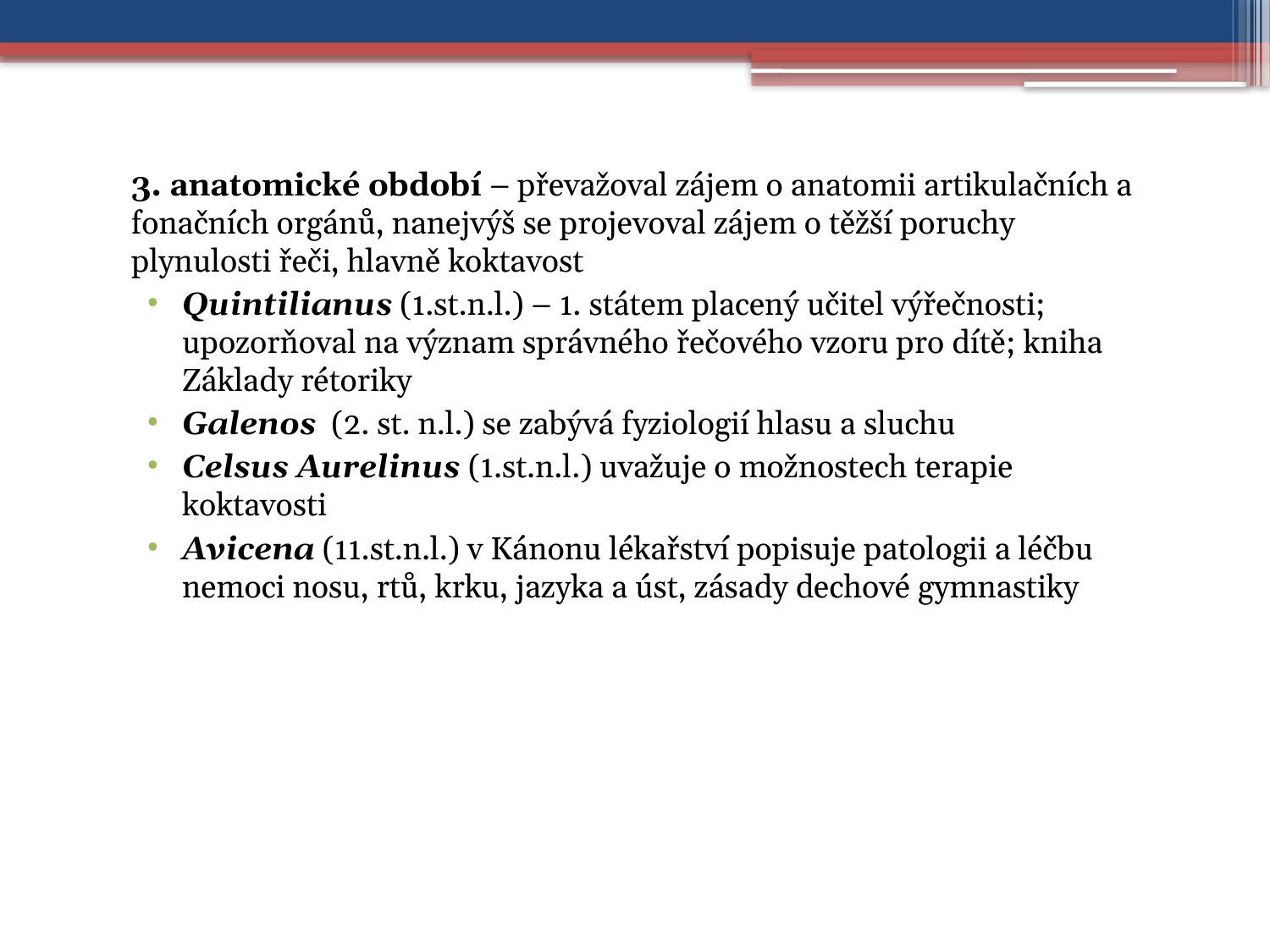

3. anatomické období – převažoval zájem o anatomii artikulačních a fonačních orgánů, nanejvýš se projevoval zájem o těžší poruchy plynulosti řeči, hlavně koktavost
Quintilianus (1.st.n.l.) – 1. státem placený učitel výřečnosti; upozorňoval na význam správného řečového vzoru pro dítě; kniha Základy rétoriky
Galenos  (2. st. n.l.) se zabývá fyziologií hlasu a sluchu
Celsus Aurelinus (1.st.n.l.) uvažuje o možnostech terapie koktavosti
Avicena (11.st.n.l.) v Kánonu lékařství popisuje patologii a léčbu nemoci nosu, rtů, krku, jazyka a úst, zásady dechové gymnastiky